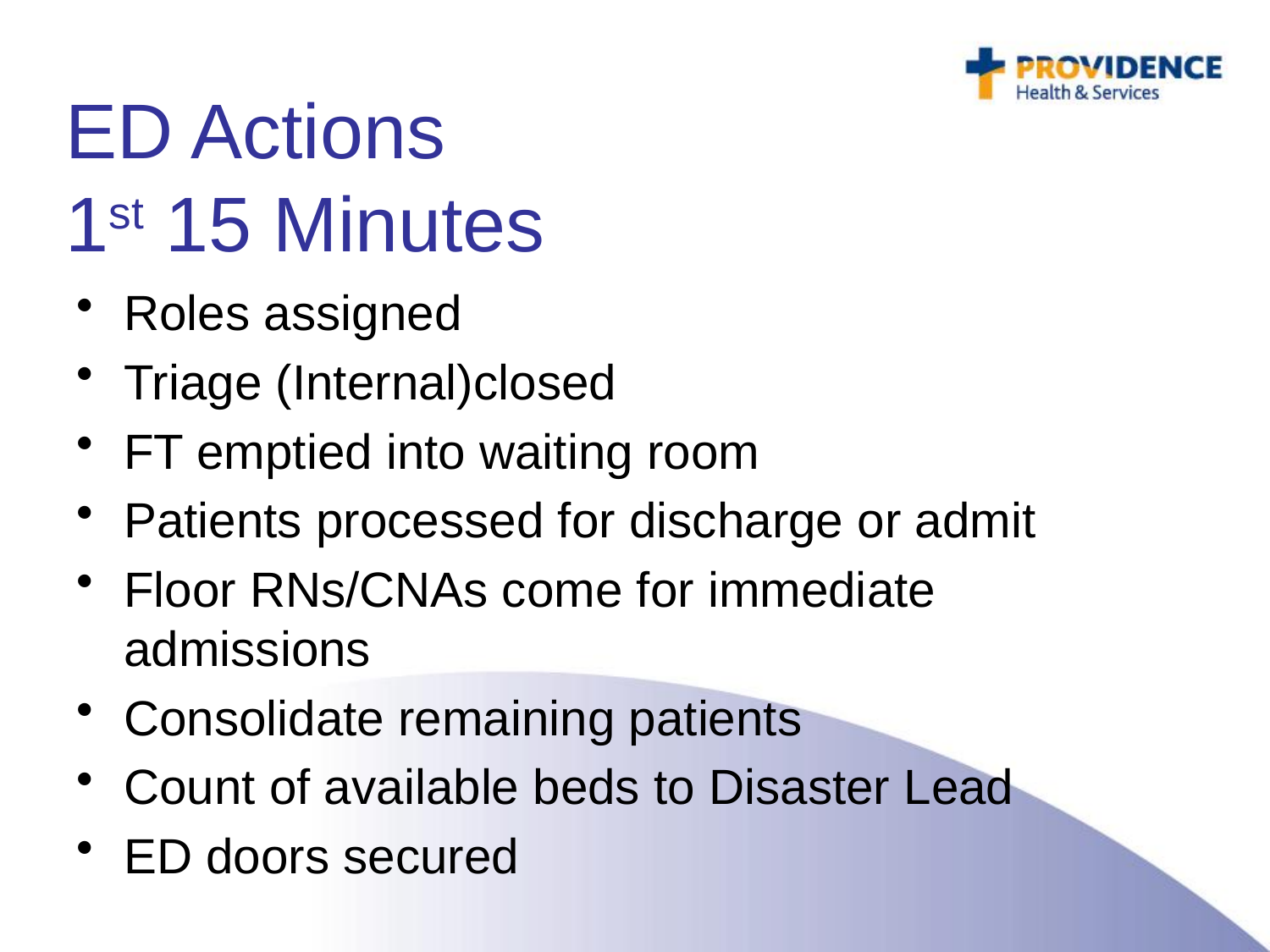

# ED Actions 1st 15 Minutes
Roles assigned
Triage (Internal)closed
FT emptied into waiting room
Patients processed for discharge or admit
Floor RNs/CNAs come for immediate admissions
Consolidate remaining patients
Count of available beds to Disaster Lead
ED doors secured